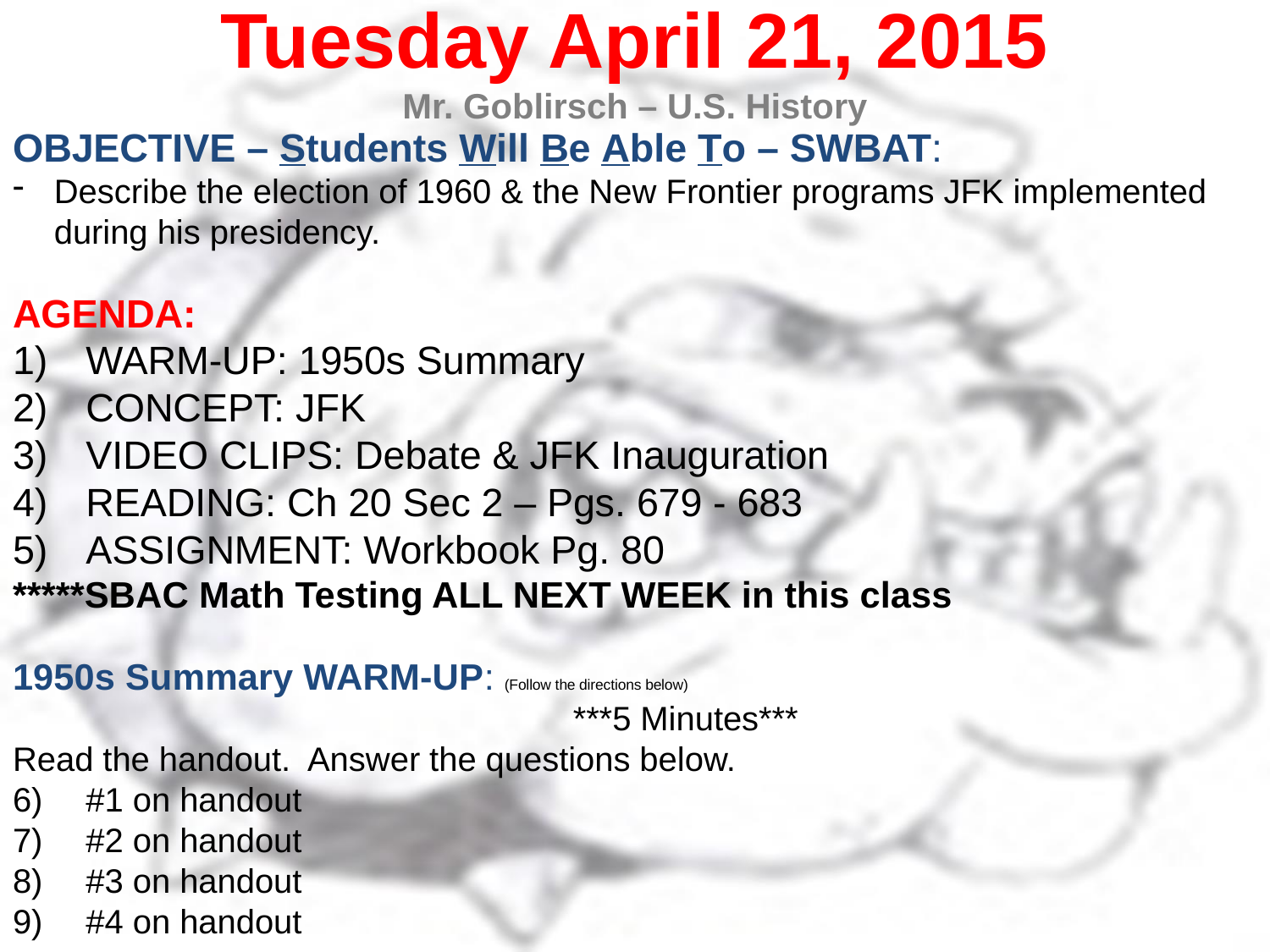

Tuesday April 21, 2015
Mr. Goblirsch – U.S. History
OBJECTIVE – Students Will Be Able To – SWBAT:
Describe the election of 1960 & the New Frontier programs JFK implemented during his presidency.

AGENDA:
WARM-UP: 1950s Summary
CONCEPT: JFK
VIDEO CLIPS: Debate & JFK Inauguration
READING: Ch 20 Sec 2 – Pgs. 679 - 683
ASSIGNMENT: Workbook Pg. 80
*****SBAC Math Testing ALL NEXT WEEK in this class

1950s Summary WARM-UP: (Follow the directions below)
	***5 Minutes***
Read the handout.  Answer the questions below.
#1 on handout
#2 on handout
#3 on handout
#4 on handout